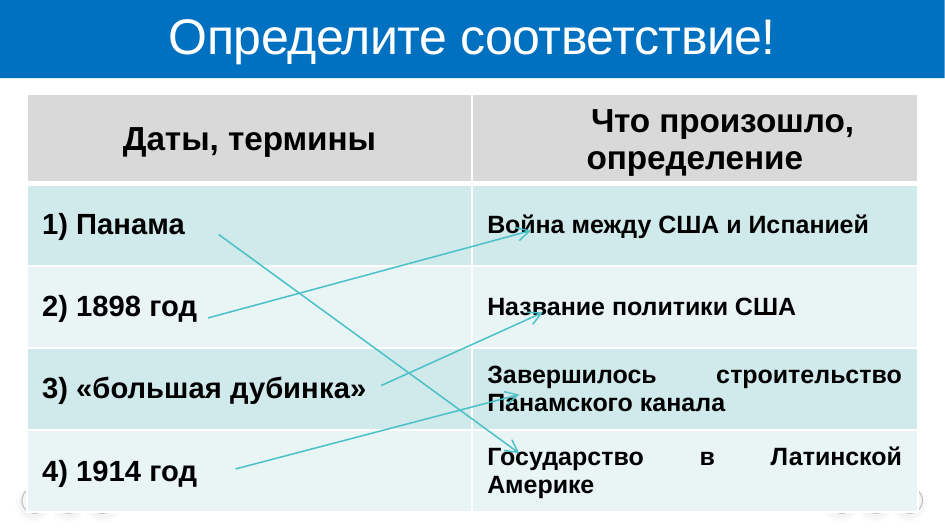

# Определите соответствие!
| Даты, термины | Что произошло, определение |
| --- | --- |
| 1) Панама | Война между США и Испанией |
| 2) 1898 год | Название политики США |
| 3) «большая дубинка» | Завершилось строительство Панамского канала |
| 4) 1914 год | Государство в Латинской Америке |